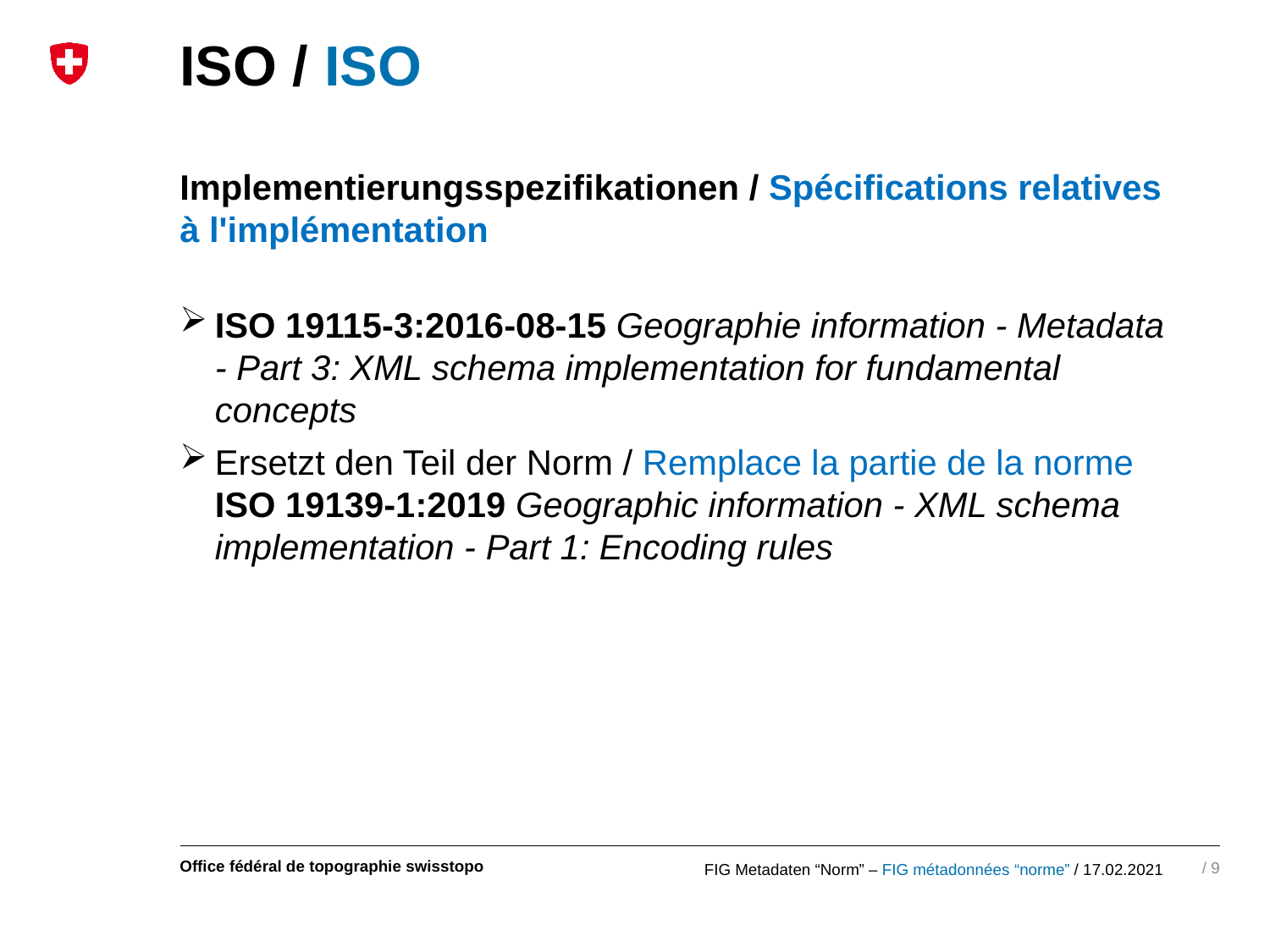

# ISO / ISO
Implementierungsspezifikationen / Spécifications relatives à l'implémentation

ISO 19115-3:2016-08-15 Geographie information - Metadata - Part 3: XML schema implementation for fundamental concepts
Ersetzt den Teil der Norm / Remplace la partie de la norme ISO 19139-1:2019 Geographic information - XML schema implementation - Part 1: Encoding rules
9